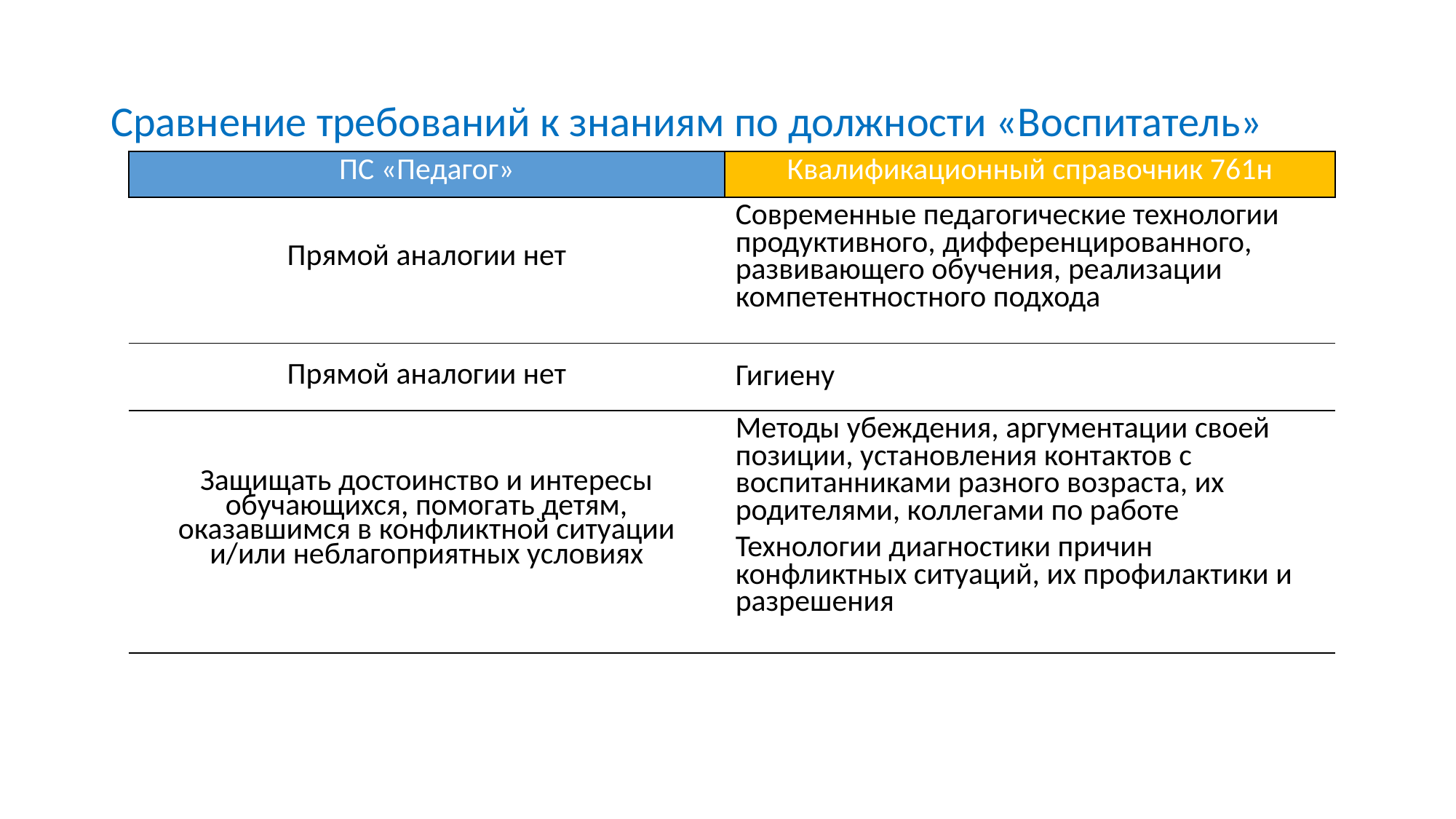

# Сравнение требований к знаниям по должности «Воспитатель»
| ПС «Педагог» | Квалификационный справочник 761н |
| --- | --- |
| Прямой аналогии нет | Современные педагогические технологии продуктивного, дифференцированного, развивающего обучения, реализации компетентностного подхода |
| Прямой аналогии нет | Гигиену |
| Защищать достоинство и интересы обучающихся, помогать детям, оказавшимся в конфликтной ситуации и/или неблагоприятных условиях | Методы убеждения, аргументации своей позиции, установления контактов с воспитанниками разного возраста, их родителями, коллегами по работе Технологии диагностики причин конфликтных ситуаций, их профилактики и разрешения |